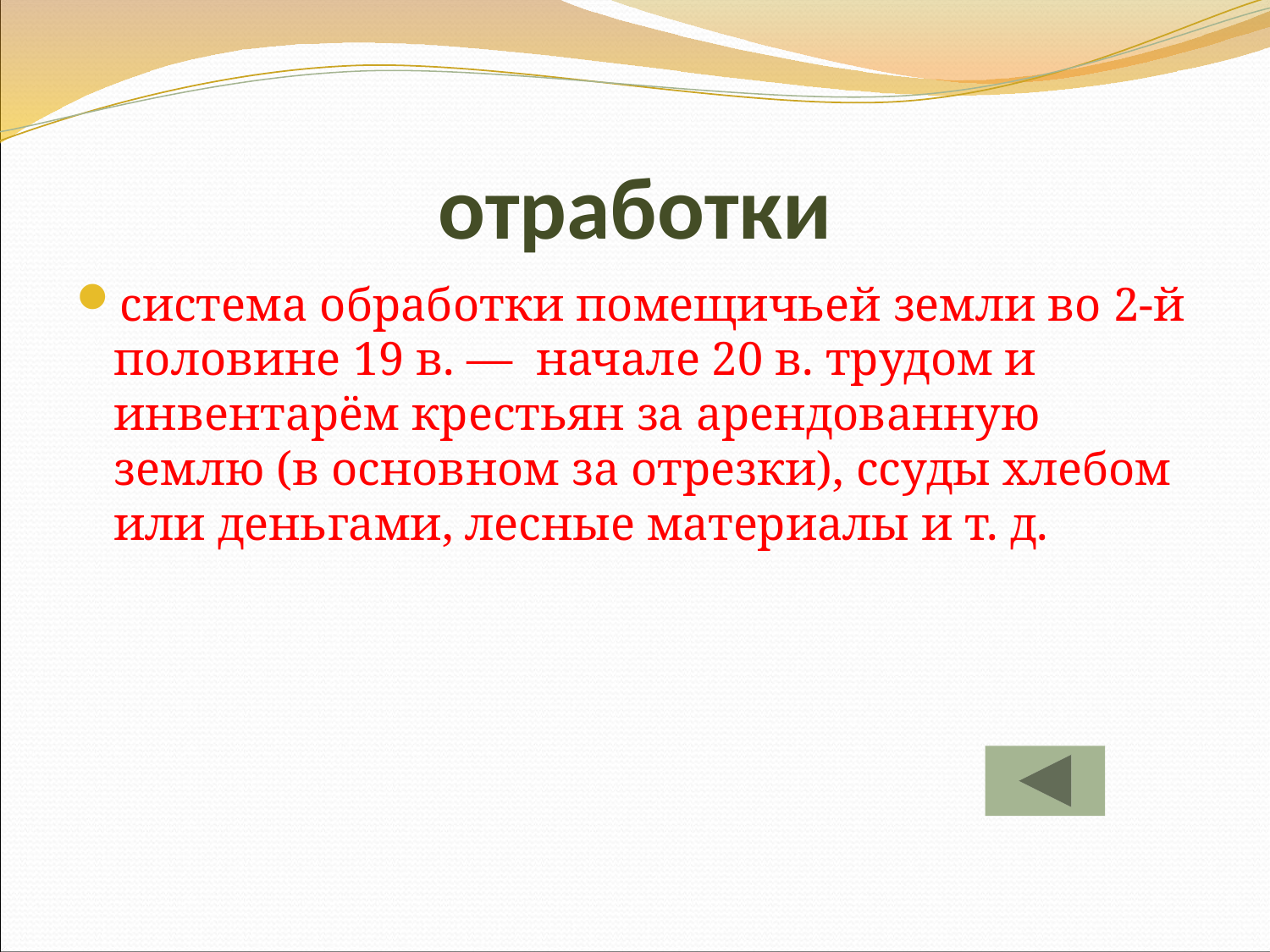

# отработки
система обработки помещичьей земли во 2-й половине 19 в. —  начале 20 в. трудом и инвентарём крестьян за арендованную землю (в основном за отрезки), ссуды хлебом или деньгами, лесные материалы и т. д.